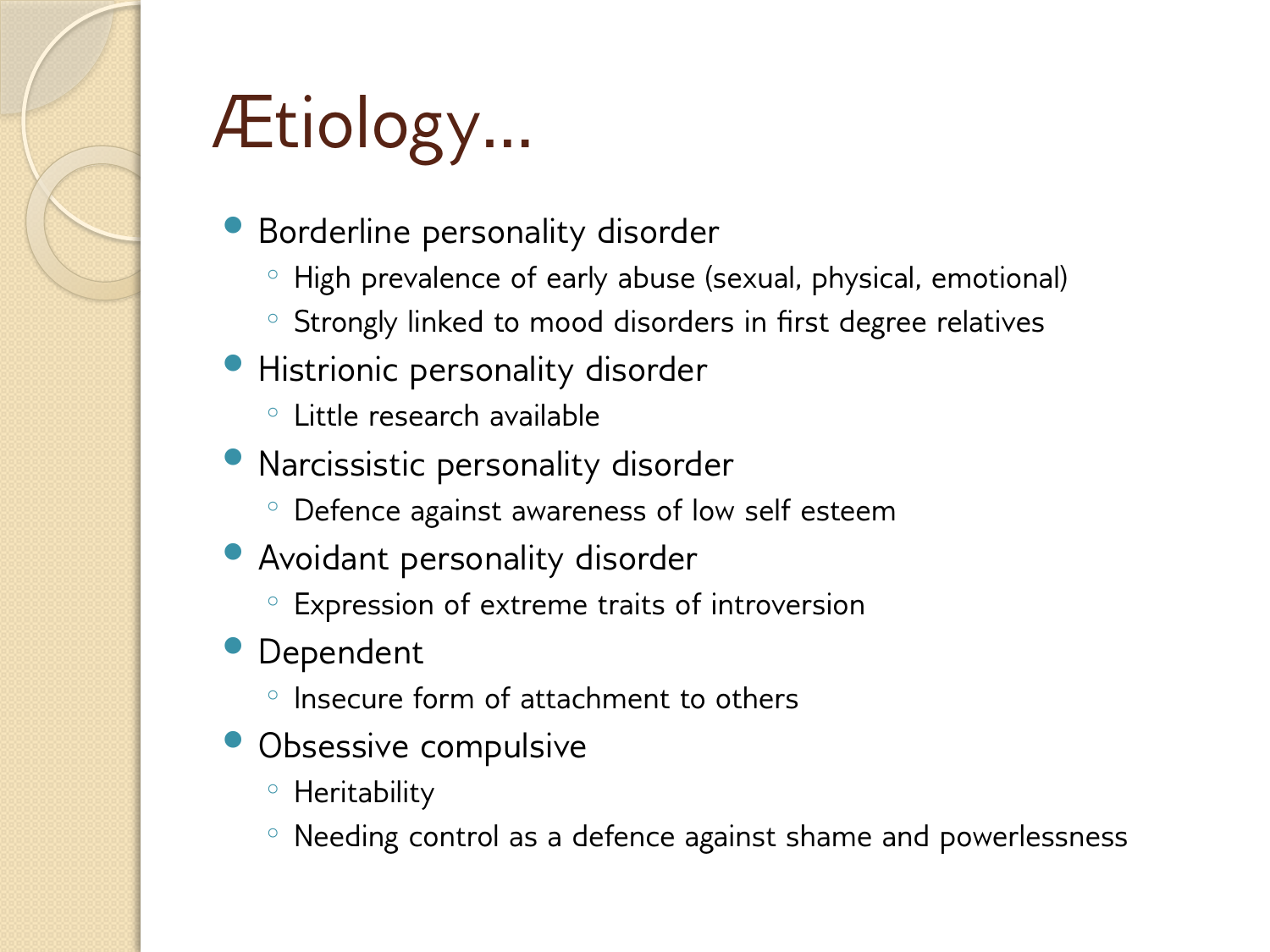

# Aetiology…
Borderline personality disorder
High prevalence of early abuse (sexual, physical, emotional)
Strongly linked to mood disorders in first degree relatives
Histrionic personality disorder
Little research available
Narcissistic personality disorder
Defence against awareness of low self esteem
Avoidant personality disorder
Expression of extreme traits of introversion
Dependent
Insecure form of attachment to others
Obsessive compulsive
Heritability
Needing control as a defence against shame and powerlessness